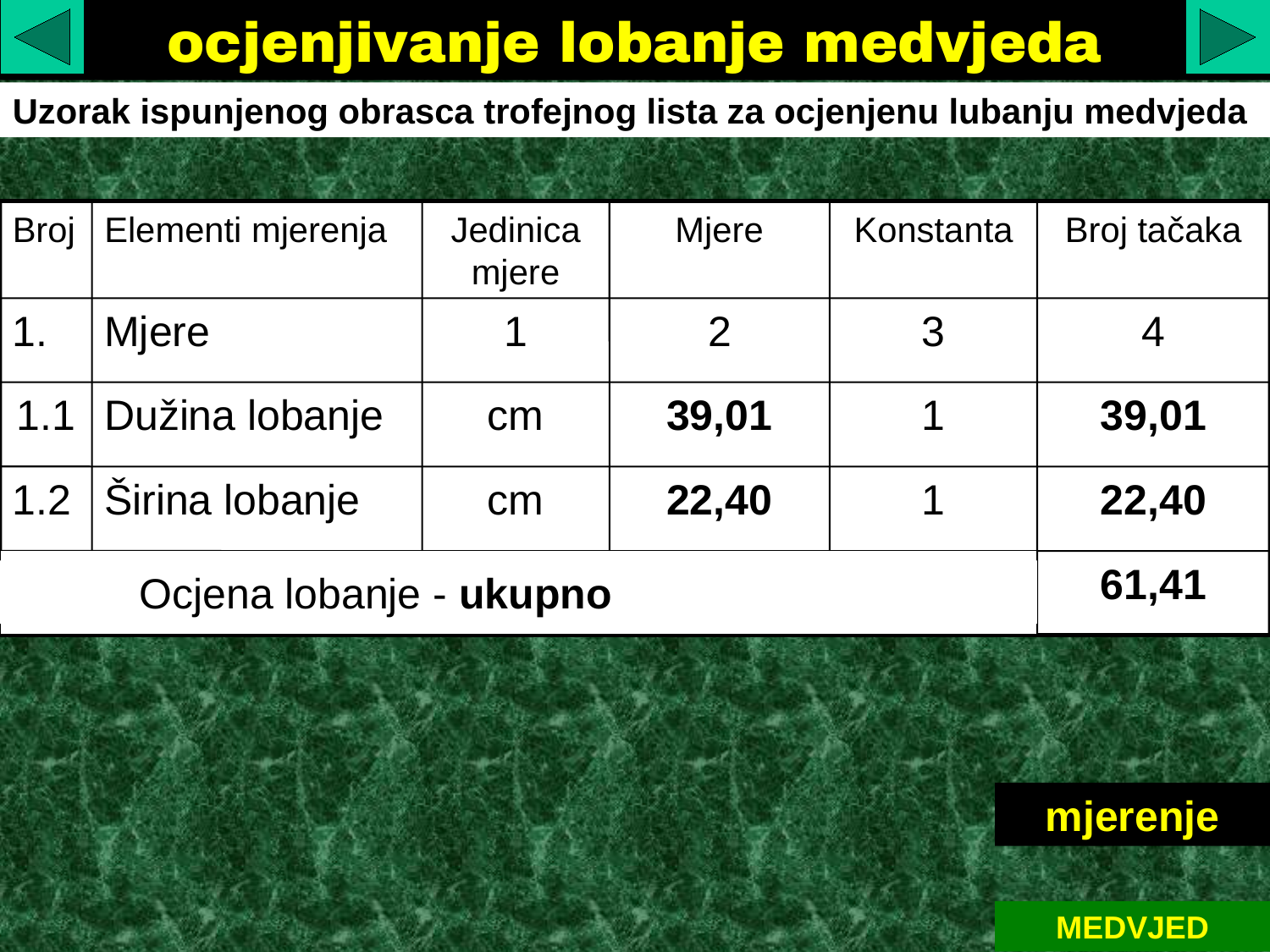

ocjenjivanje lobanje medvjeda

Uzorak ispunjenog obrasca trofejnog lista za ocjenjenu lubanju medvjeda
Broj

Elementi mjerenja

Jedinica mjere

Mjere

Konstanta

Broj tačaka

1.

Mjere
1
2
3
4
1.1

Dužina lobanje
cm
39,01
1
39,01
1.2

Širina lobanje
cm
22,40
1
22,40

61,41

	Ocjena lobanje - ukupno

mjerenje

MEDVJED